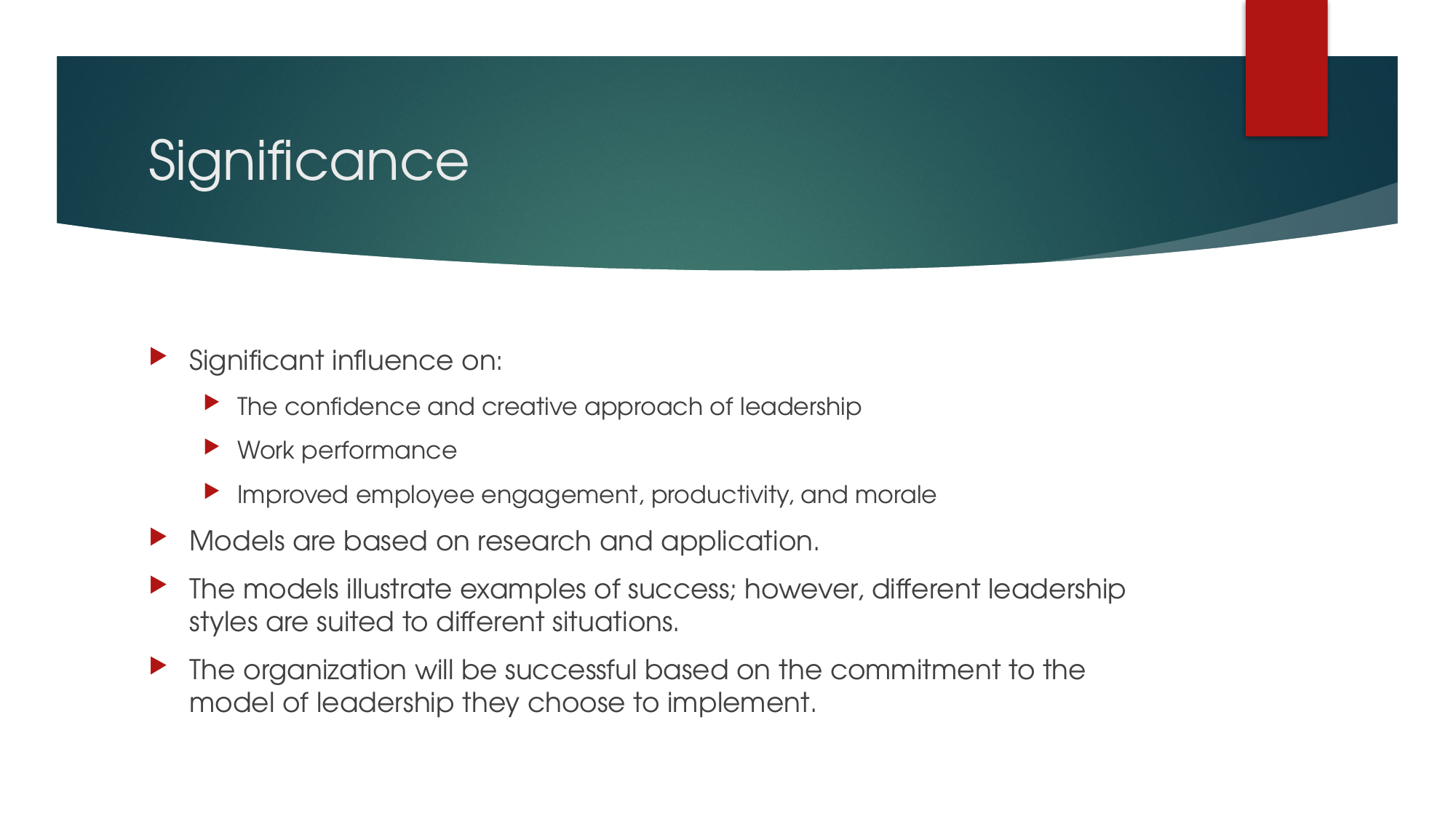

# Significance
Significant influence on:
The confidence and creative approach of leadership
Work performance
Improved employee engagement, productivity, and morale
Models are based on research and application.
The models illustrate examples of success; however, different leadership styles are suited to different situations.
The organization will be successful based on the commitment to the model of leadership they choose to implement.